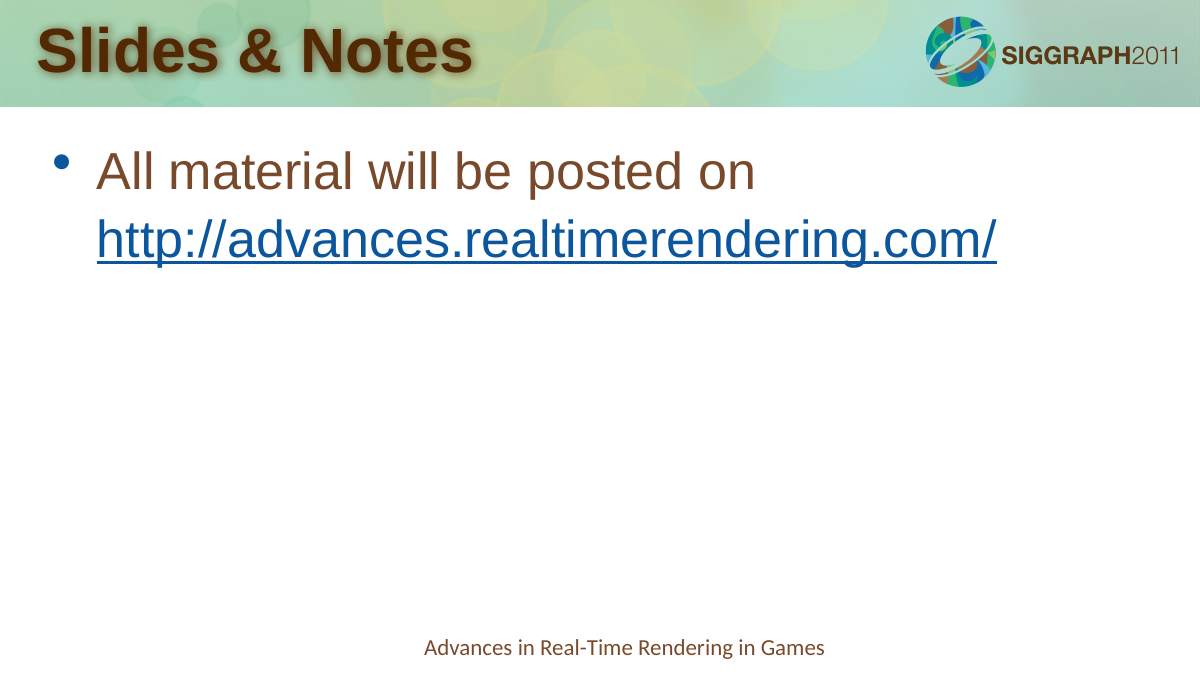

# Slides & Notes
All material will be posted on
http://advances.realtimerendering.com/